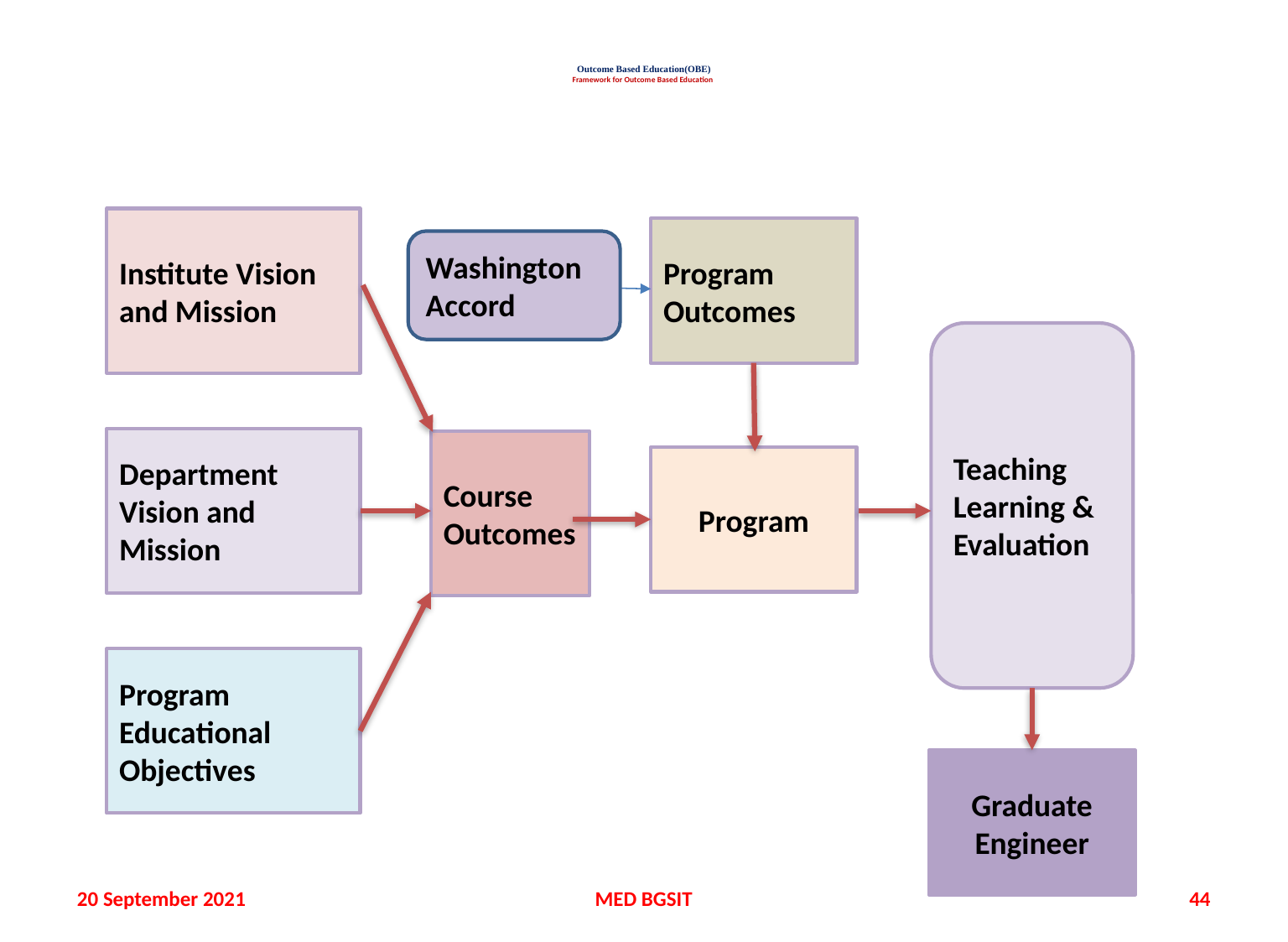

# Outcome Based Education(OBE) Framework for Outcome Based Education
Institute Vision and Mission
Program Outcomes
Washington Accord
Teaching Learning & Evaluation
Department Vision and Mission
Course Outcomes
Program
Program Educational Objectives
Graduate Engineer
20 September 2021
MED BGSIT
44